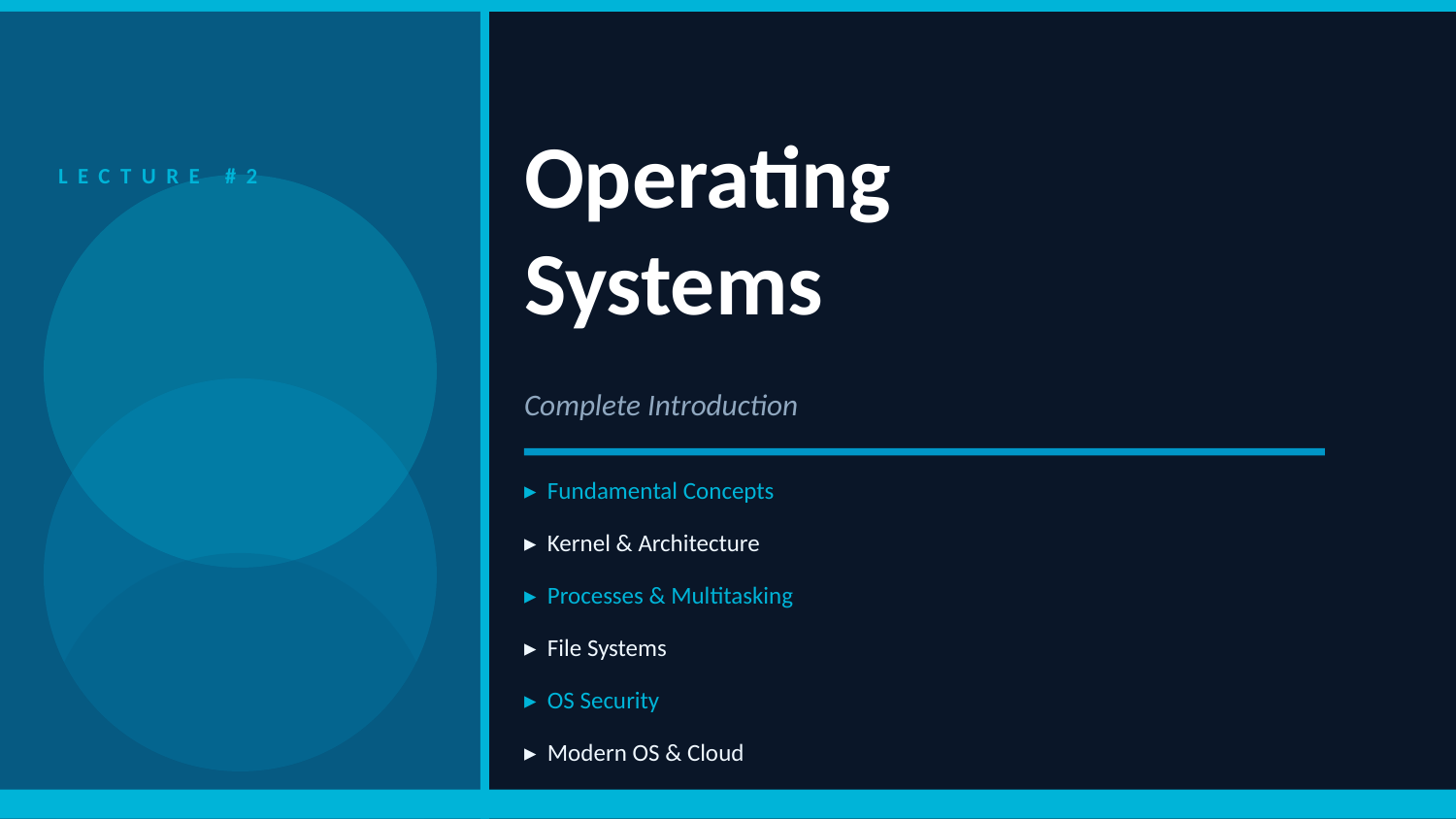

Operating
Systems
LECTURE #2

Complete Introduction

▸  Fundamental Concepts
▸  Kernel & Architecture

▸  Processes & Multitasking
▸  File Systems
▸  OS Security
▸  Modern OS & Cloud